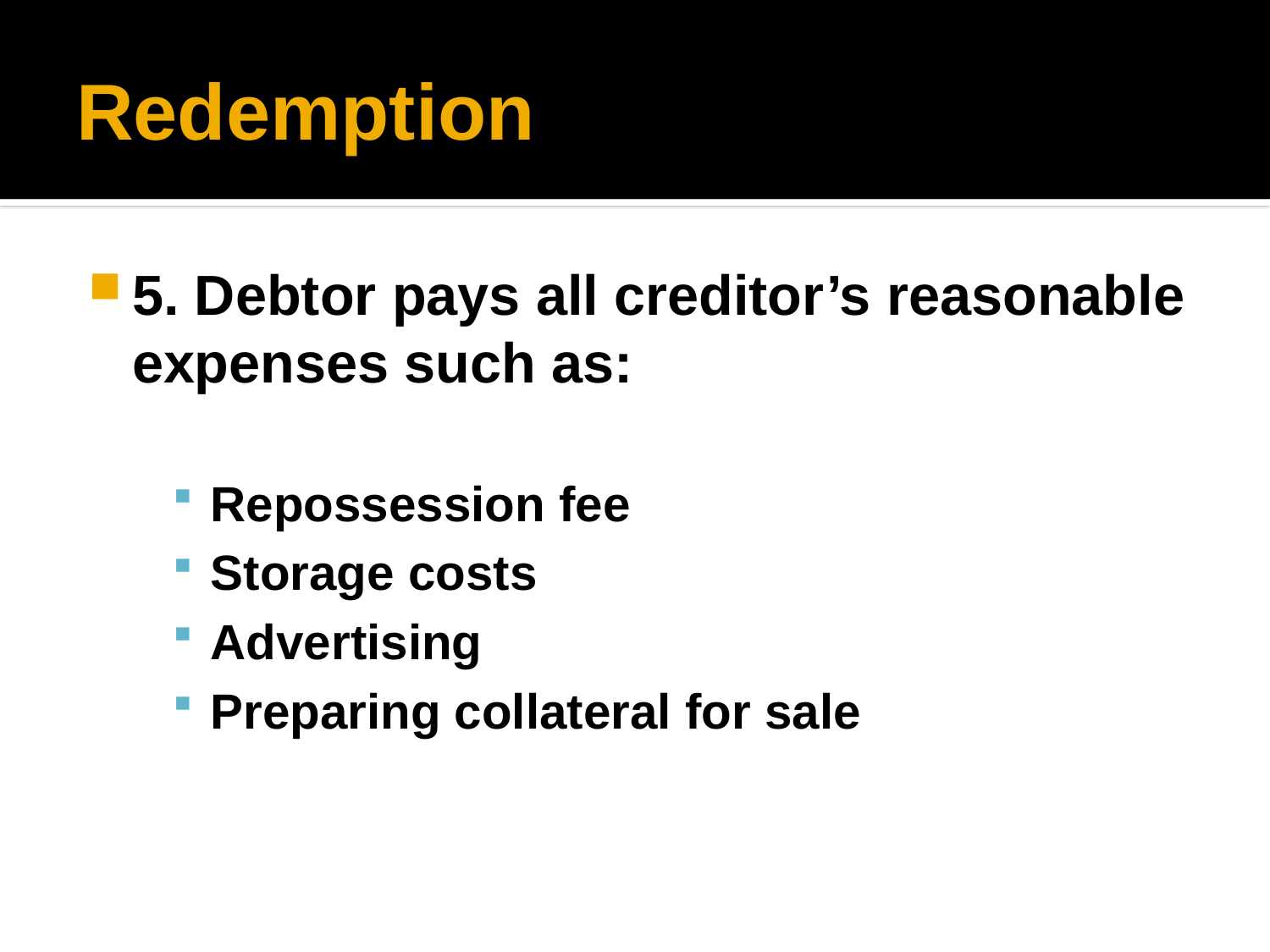

# Redemption
5. Debtor pays all creditor’s reasonable expenses such as:

Repossession fee
Storage costs
Advertising
Preparing collateral for sale